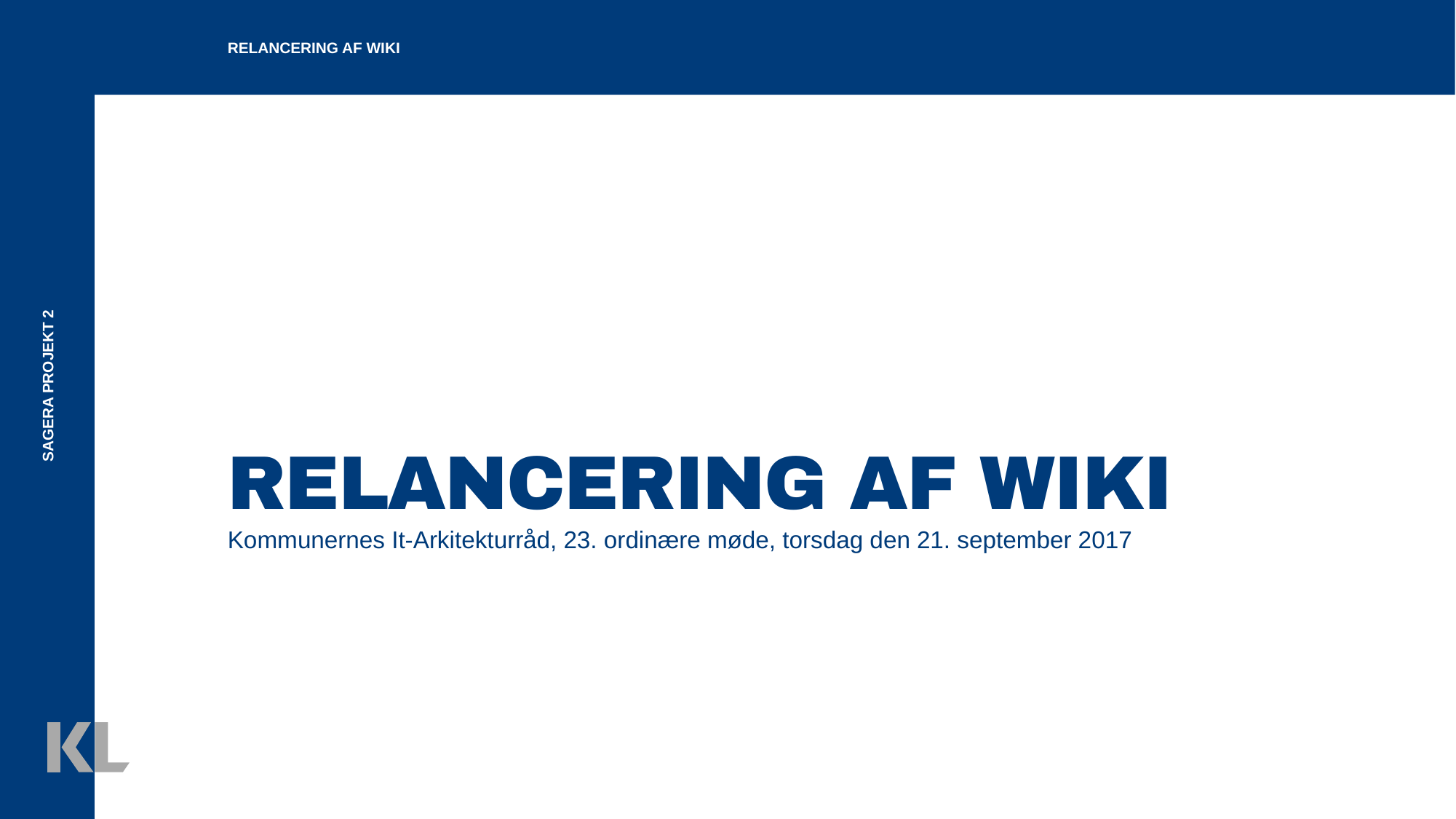

Relancering af wiki
SAGERA projekt 2
# Relancering af wiki
Kommunernes It-Arkitekturråd, 23. ordinære møde, torsdag den 21. september 2017